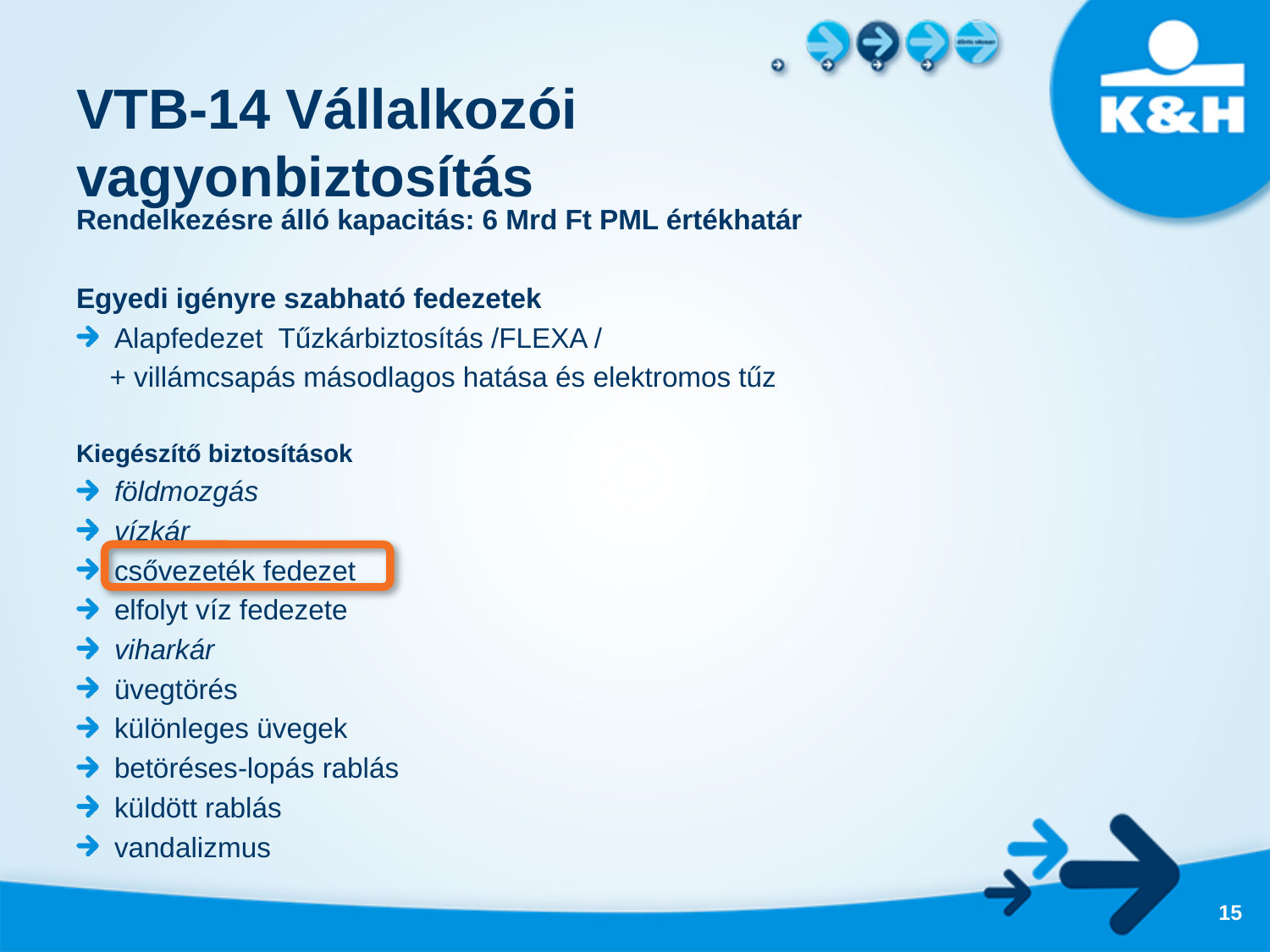

# VTB-14 Vállalkozói vagyonbiztosítás
Rendelkezésre álló kapacitás: 6 Mrd Ft PML értékhatár

Egyedi igényre szabható fedezetek
Alapfedezet  Tűzkárbiztosítás /FLEXA /
+ villámcsapás másodlagos hatása és elektromos tűz

Kiegészítő biztosítások
földmozgás
vízkár
csővezeték fedezet
elfolyt víz fedezete
viharkár
üvegtörés
különleges üvegek
betöréses-lopás rablás
küldött rablás
vandalizmus

15